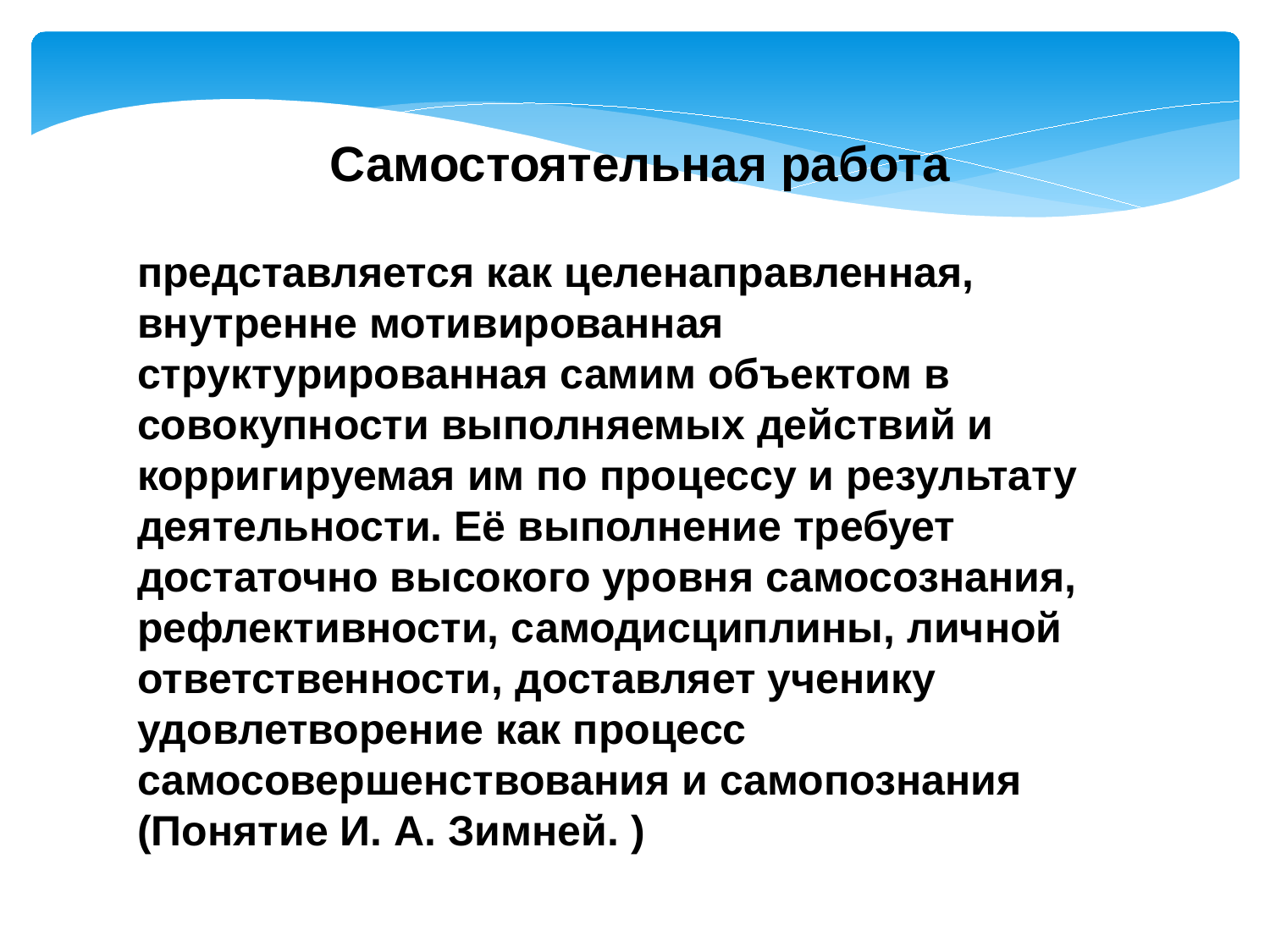

Самостоятельная работа
представляется как целенаправленная, внутренне мотивированная структурированная самим объектом в совокупности выполняемых действий и корригируемая им по процессу и результату деятельности. Её выполнение требует достаточно высокого уровня самосознания, рефлективности, самодисциплины, личной ответственности, доставляет ученику удовлетворение как процесс самосовершенствования и самопознания (Понятие И. А. Зимней. )